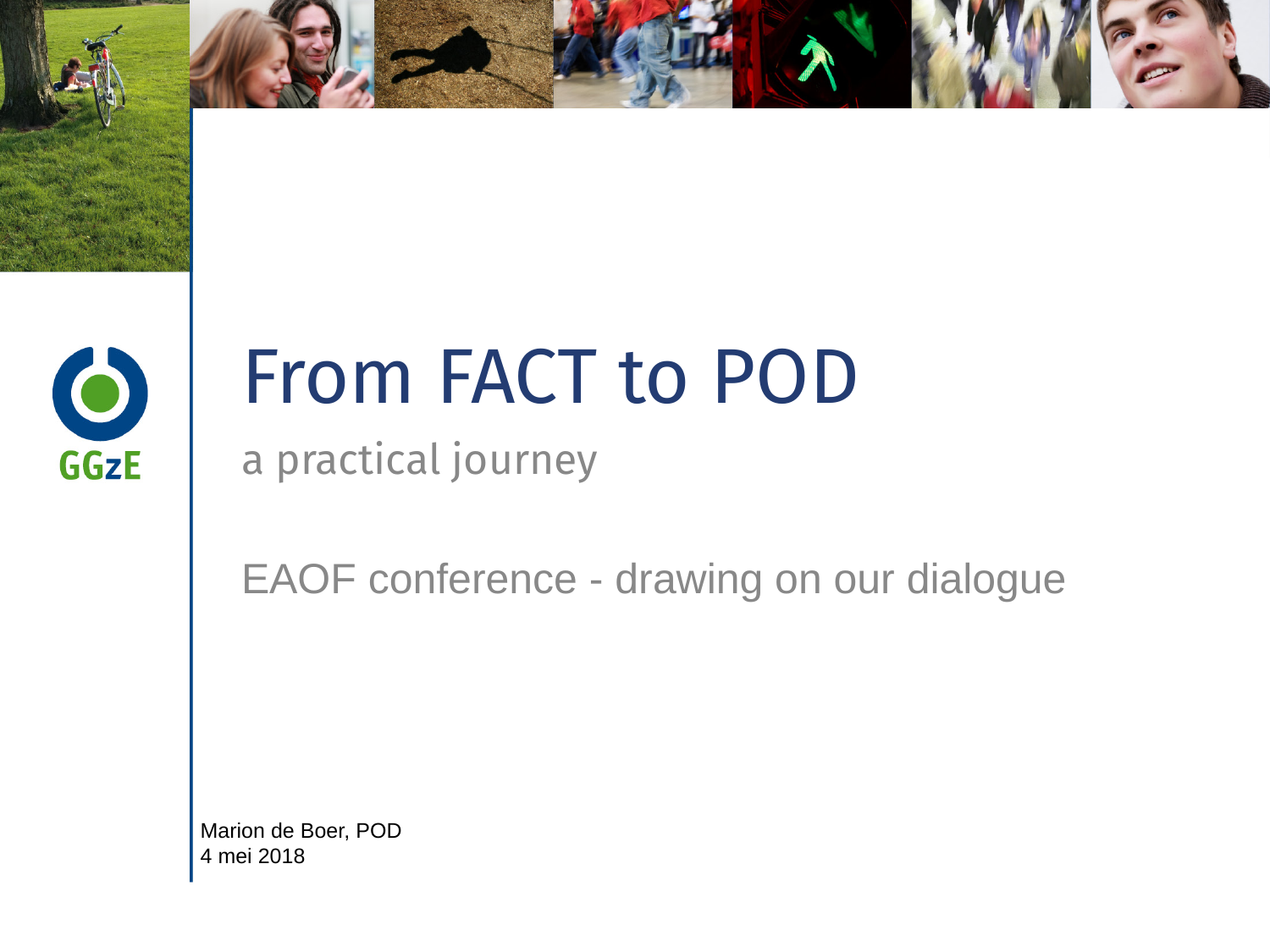

# From FACT to POD
a practical journey

EAOF conference - drawing on our dialogue
Marion de Boer, POD
4 mei 2018